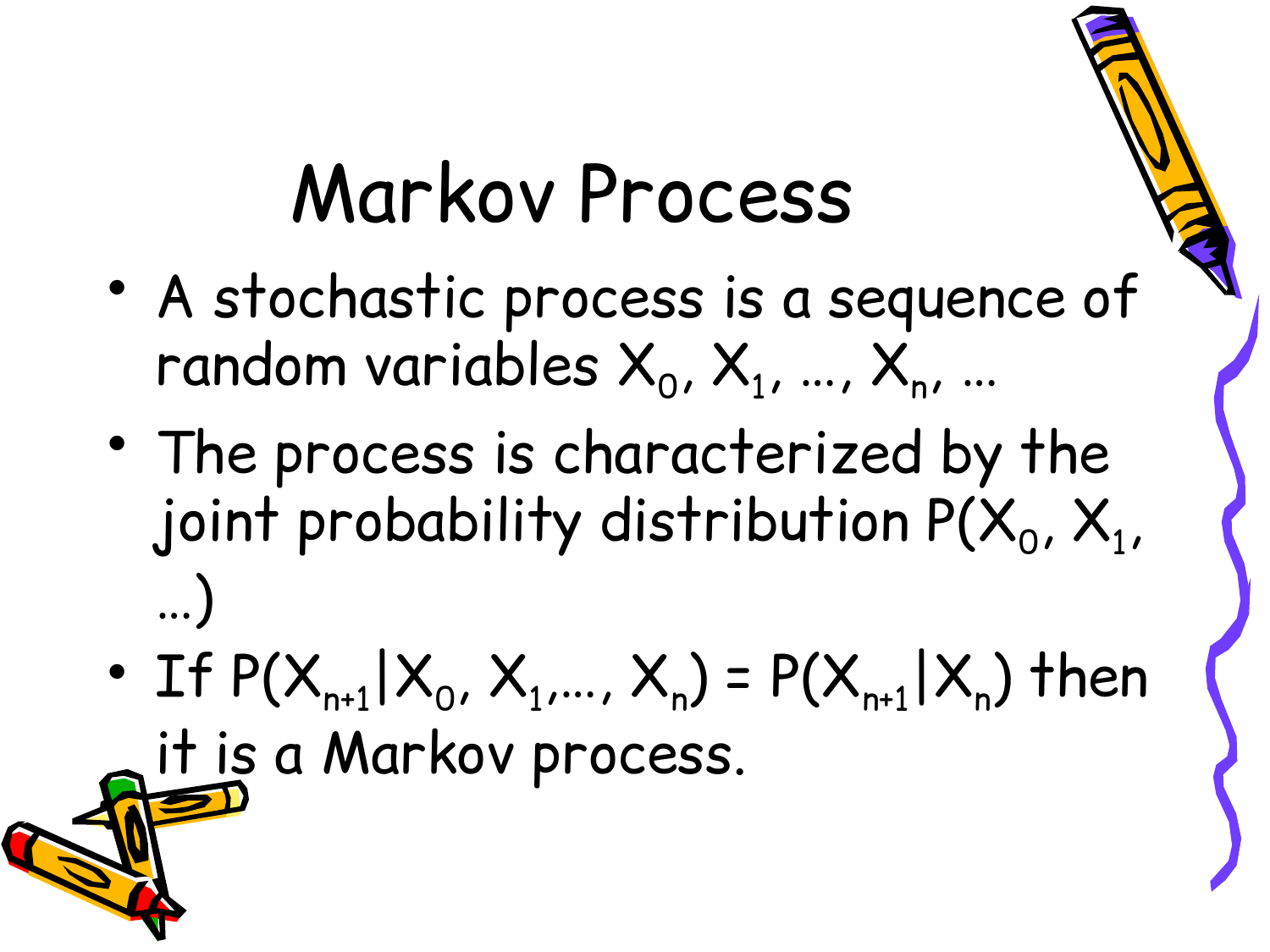

# Markov Process
A stochastic process is a sequence of random variables X0, X1, …, Xn, …
The process is characterized by the joint probability distribution P(X0, X1, …)
If P(Xn+1|X0, X1,…, Xn) = P(Xn+1|Xn) then it is a Markov process.